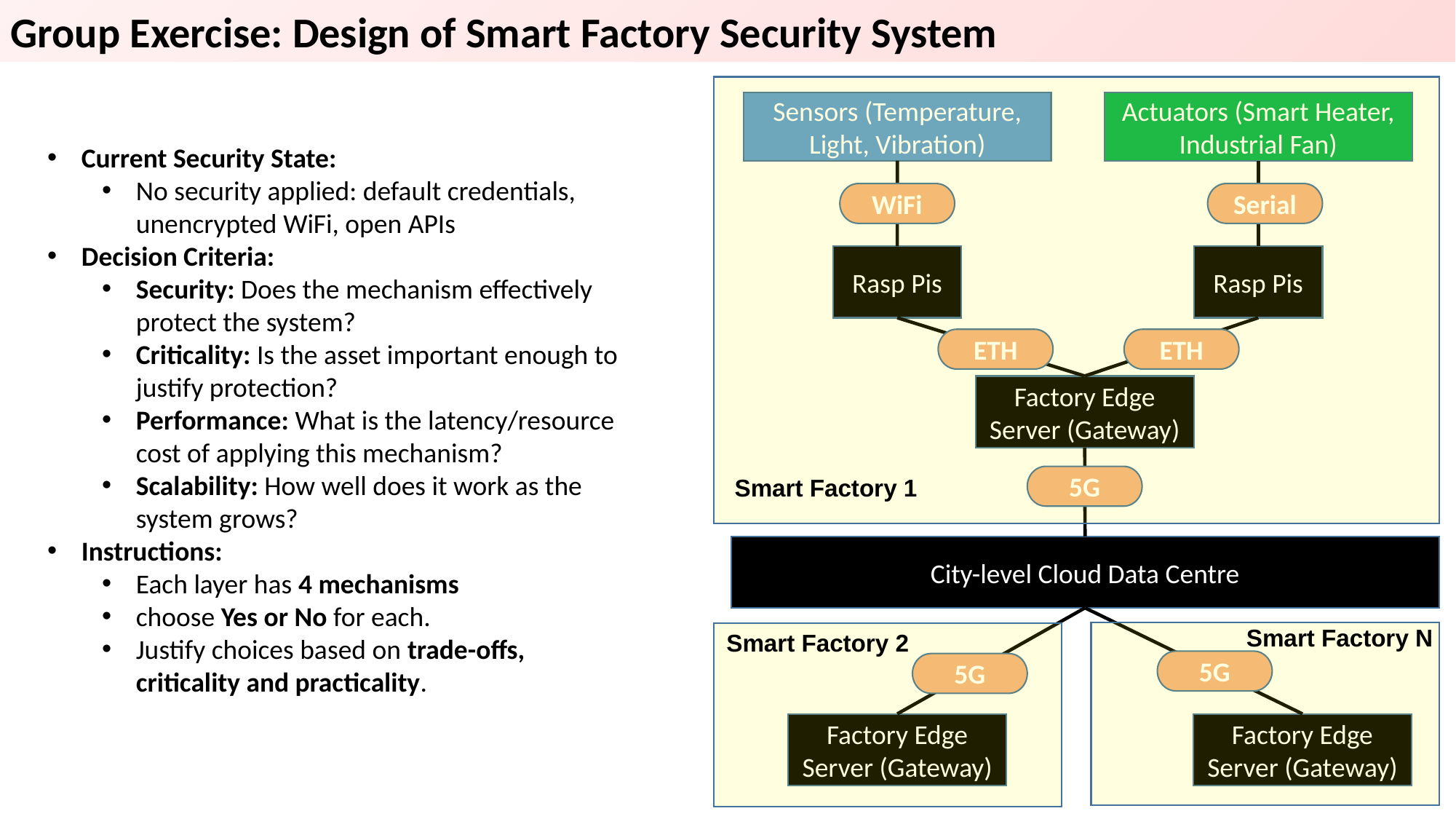

Group Exercise: Design of Smart Factory Security System

Actuators (Smart Heater, Industrial Fan)
Sensors (Temperature, Light, Vibration)
Current Security State:
No security applied: default credentials, unencrypted WiFi, open APIs
Decision Criteria:
Security: Does the mechanism effectively protect the system?
Criticality: Is the asset important enough to justify protection?
Performance: What is the latency/resource cost of applying this mechanism?
Scalability: How well does it work as the system grows?
Instructions:
Each layer has 4 mechanisms
choose Yes or No for each.
Justify choices based on trade-offs, criticality and practicality.
WiFi
Serial
Rasp Pis
Rasp Pis
ETH
ETH
Factory Edge Server (Gateway)
5G
Smart Factory 1
City-level Cloud Data Centre
Smart Factory N
Smart Factory 2

5G
5G
Factory Edge Server (Gateway)
Factory Edge Server (Gateway)